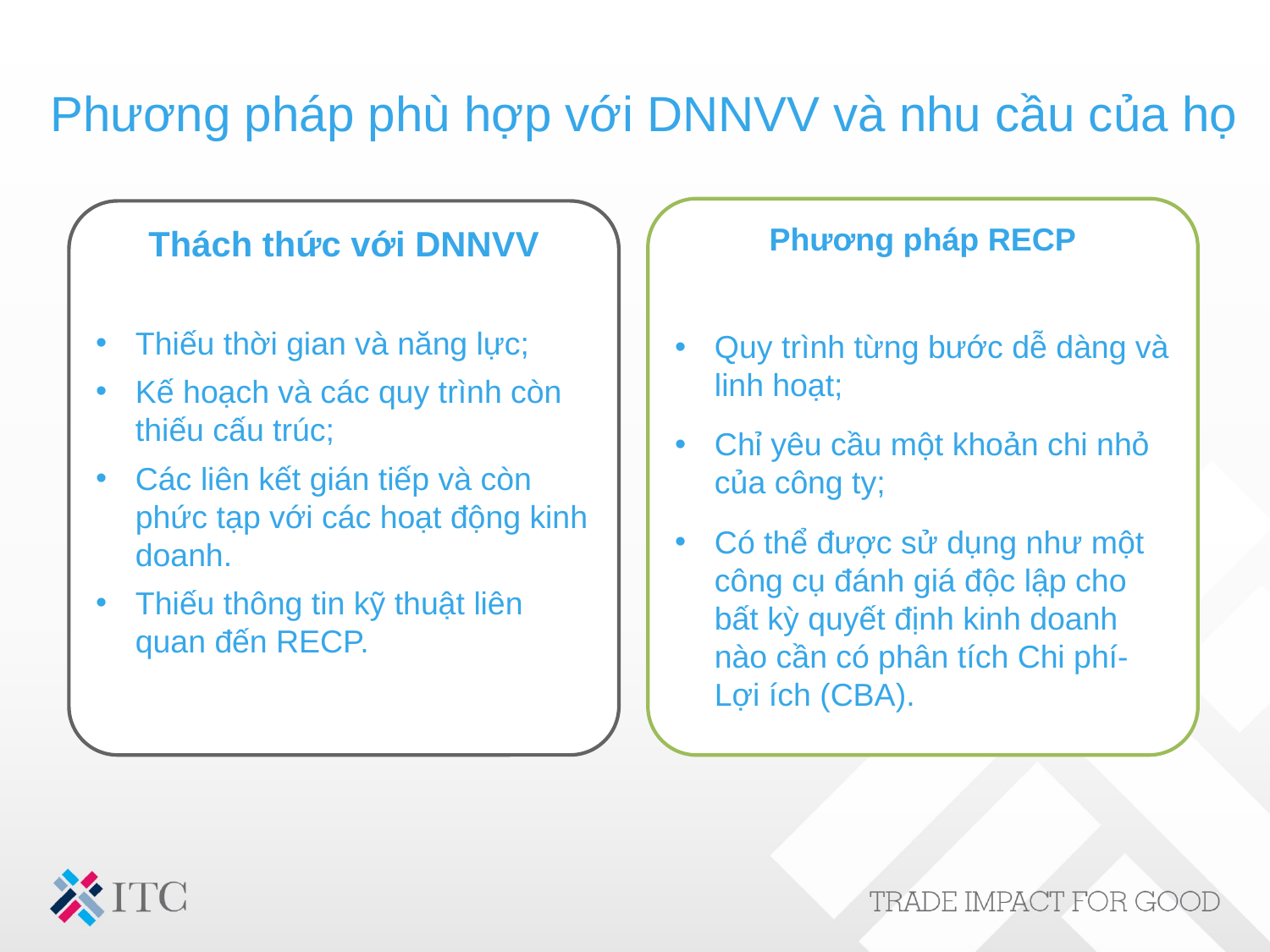

# Phương pháp phù hợp với DNNVV và nhu cầu của họ
Phương pháp RECP

Quy trình từng bước dễ dàng và linh hoạt;
Chỉ yêu cầu một khoản chi nhỏ của công ty;
Có thể được sử dụng như một công cụ đánh giá độc lập cho bất kỳ quyết định kinh doanh nào cần có phân tích Chi phí-Lợi ích (CBA).
Thách thức với DNNVV

Thiếu thời gian và năng lực;
Kế hoạch và các quy trình còn thiếu cấu trúc;
Các liên kết gián tiếp và còn phức tạp với các hoạt động kinh doanh.
Thiếu thông tin kỹ thuật liên quan đến RECP.